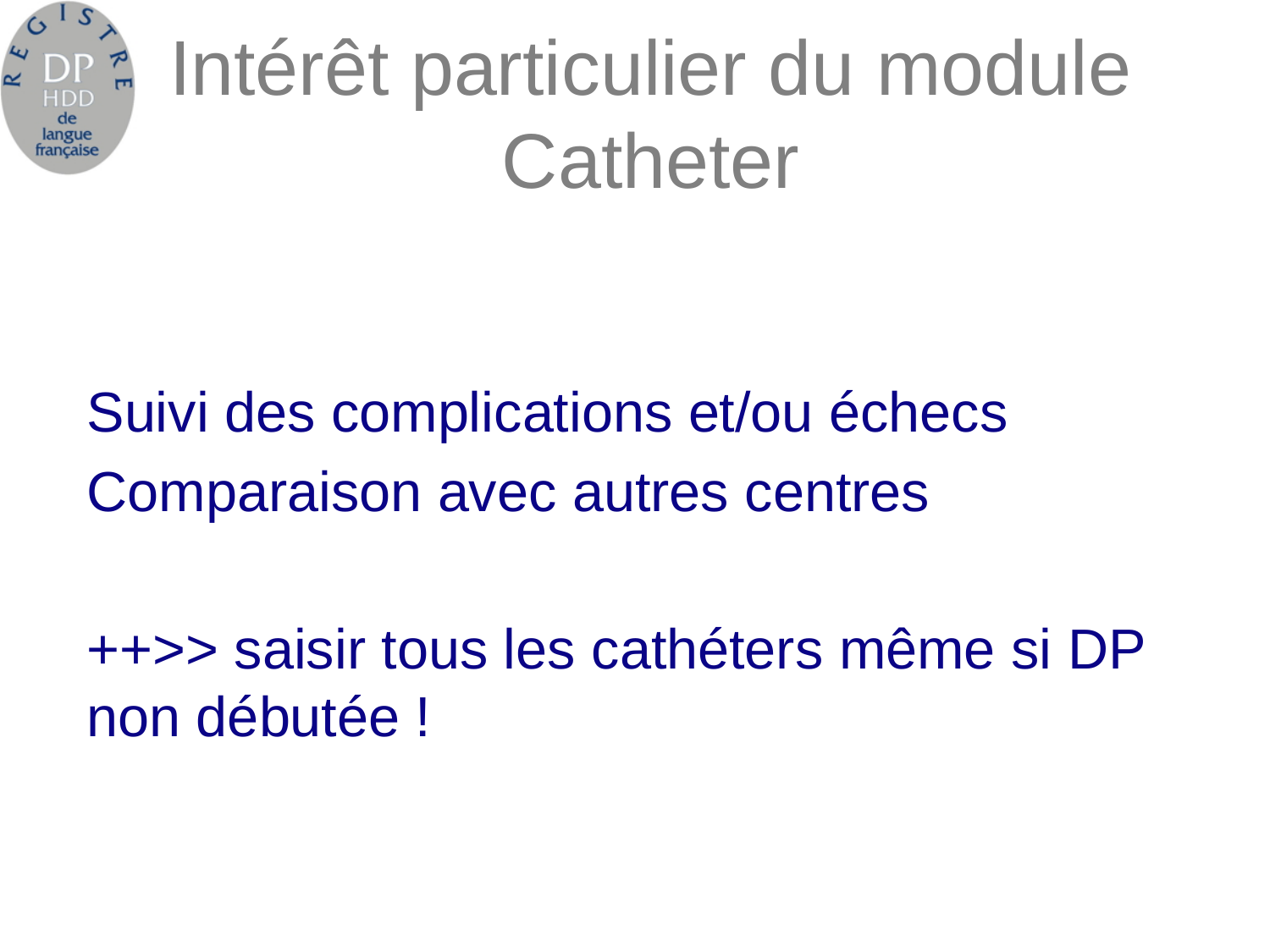

# Intérêt particulier du module Catheter

Suivi des complications et/ou échecs
Comparaison avec autres centres

++>> saisir tous les cathéters même si DP non débutée !